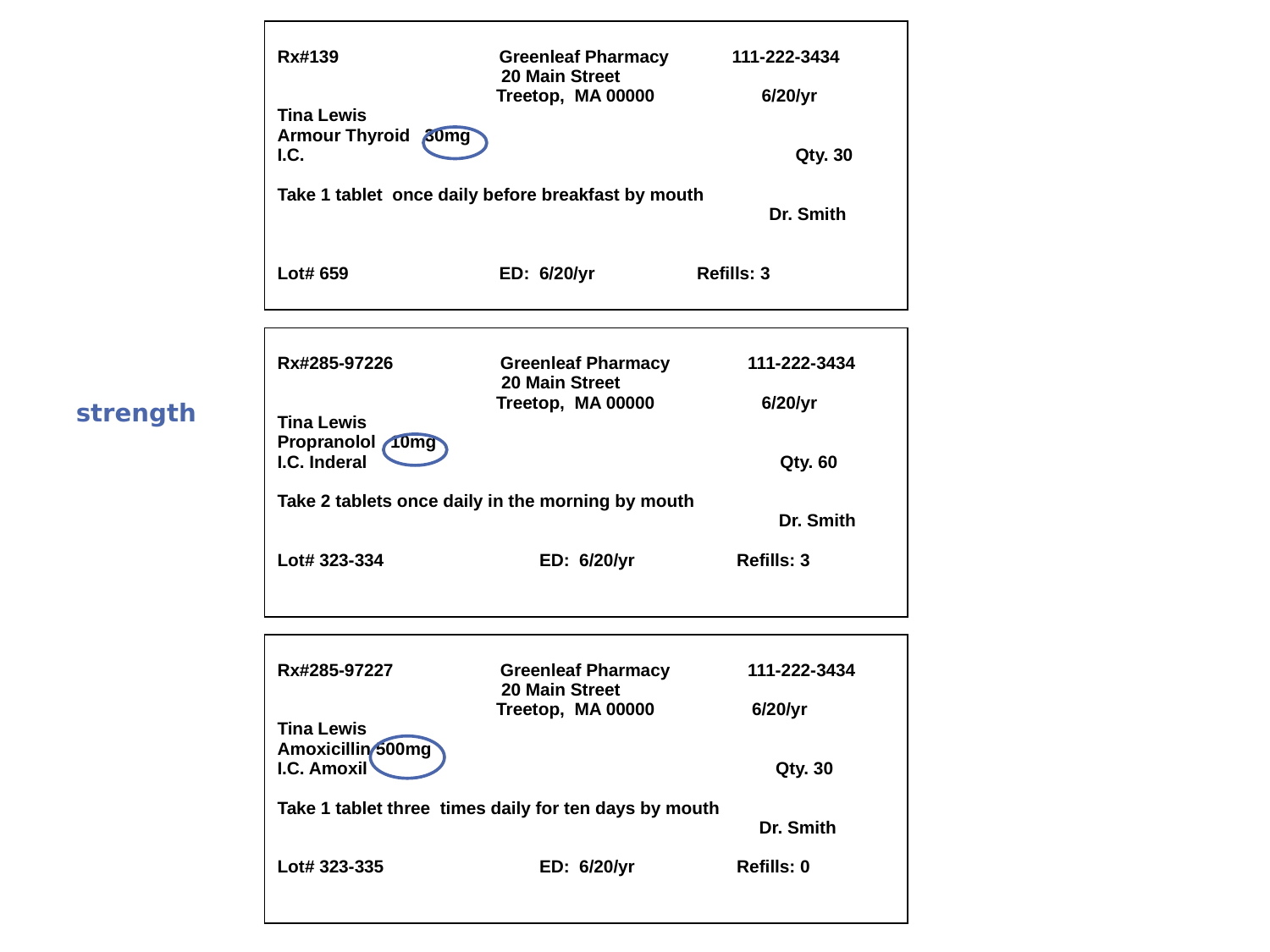

| Rx#139 Greenleaf Pharmacy 111-222-3434 20 Main Street Treetop, MA 00000 6/20/yr Tina Lewis Armour Thyroid 30mg I.C. Qty. 30 Take 1 tablet once daily before breakfast by mouth Dr. Smith Lot# 659 ED: 6/20/yr Refills: 3 |
| --- |

| Rx#285-97226 Greenleaf Pharmacy 111-222-3434 20 Main Street Treetop, MA 00000 6/20/yr Tina Lewis Propranolol 10mg I.C. Inderal Qty. 60 Take 2 tablets once daily in the morning by mouth Dr. Smith Lot# 323-334 ED: 6/20/yr Refills: 3 |
| --- |
strength

| Rx#285-97227 Greenleaf Pharmacy 111-222-3434 20 Main Street Treetop, MA 00000 6/20/yr Tina Lewis Amoxicillin 500mg I.C. Amoxil Qty. 30 Take 1 tablet three times daily for ten days by mouth Dr. Smith Lot# 323-335 ED: 6/20/yr Refills: 0 |
| --- |